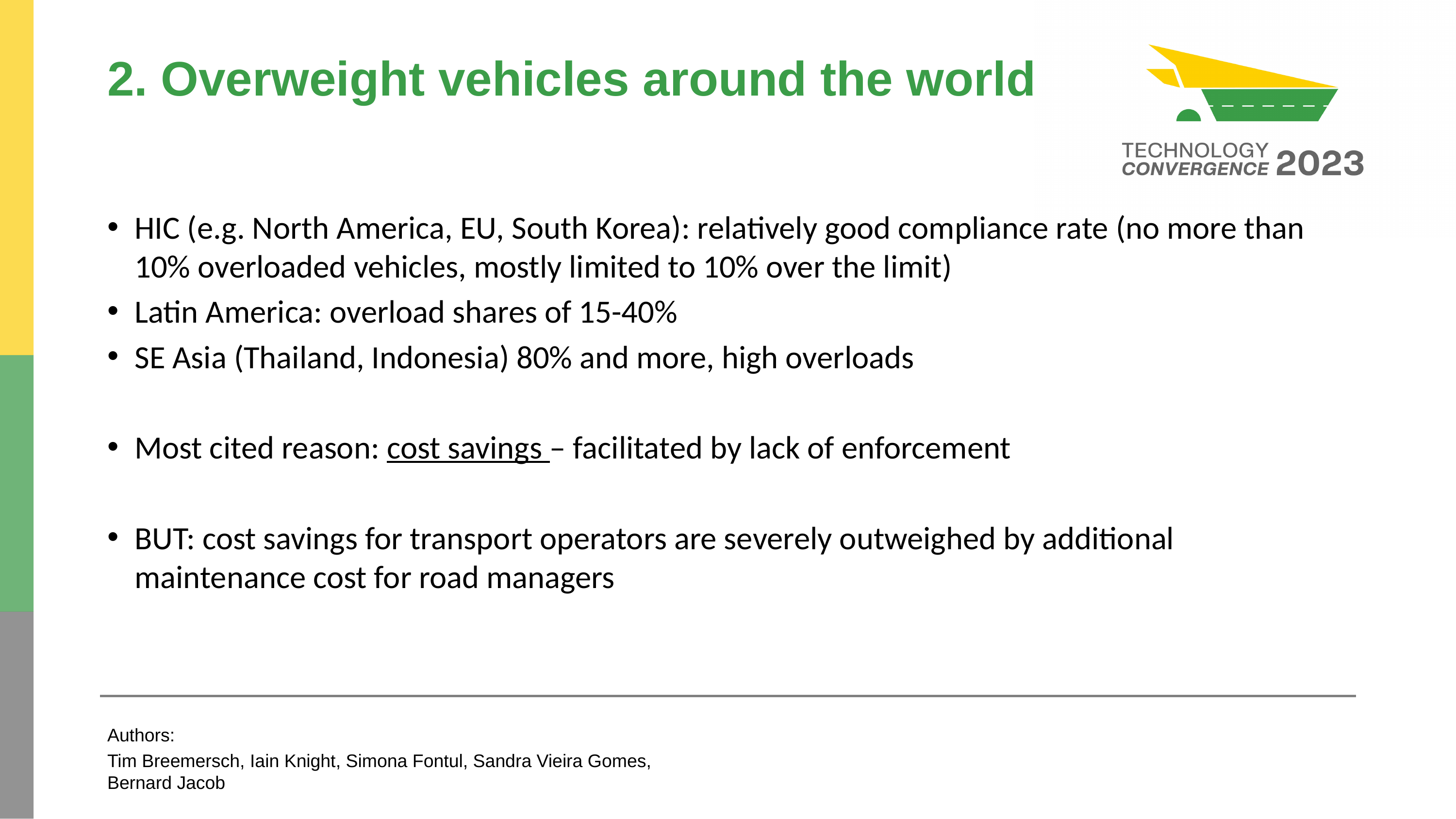

# 2. Overweight vehicles around the world
HIC (e.g. North America, EU, South Korea): relatively good compliance rate (no more than 10% overloaded vehicles, mostly limited to 10% over the limit)
Latin America: overload shares of 15-40%
SE Asia (Thailand, Indonesia) 80% and more, high overloads

Most cited reason: cost savings – facilitated by lack of enforcement

BUT: cost savings for transport operators are severely outweighed by additional maintenance cost for road managers
Authors:
Tim Breemersch, Iain Knight, Simona Fontul, Sandra Vieira Gomes, Bernard Jacob